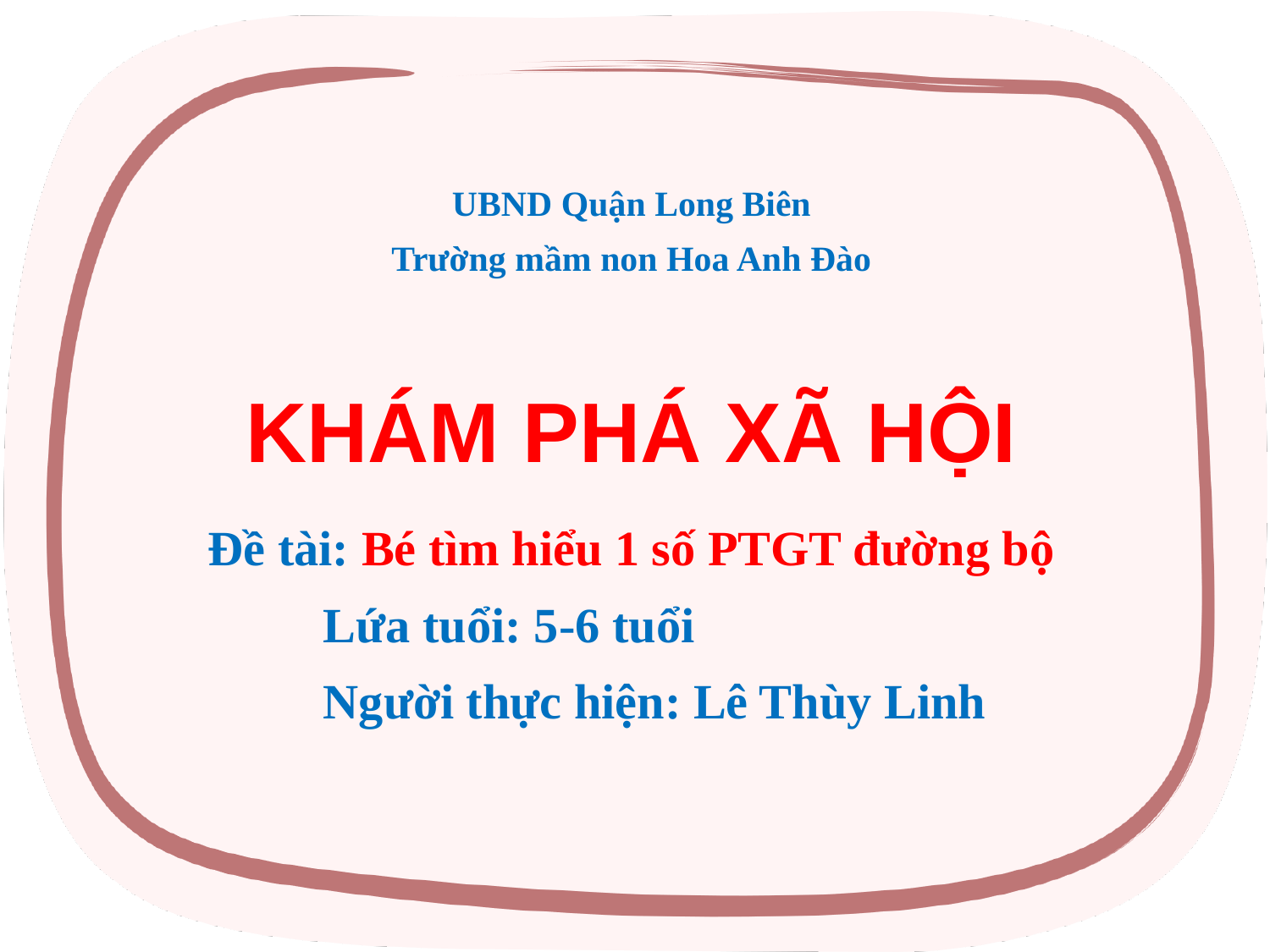

UBND Quận Long Biên
Trường mầm non Hoa Anh Đào

Đề tài: Bé tìm hiểu 1 số PTGT đường bộ
			 Lứa tuổi: 5-6 tuổi
			 Người thực hiện: Lê Thùy Linh

# KHÁM PHÁ XÃ HỘI